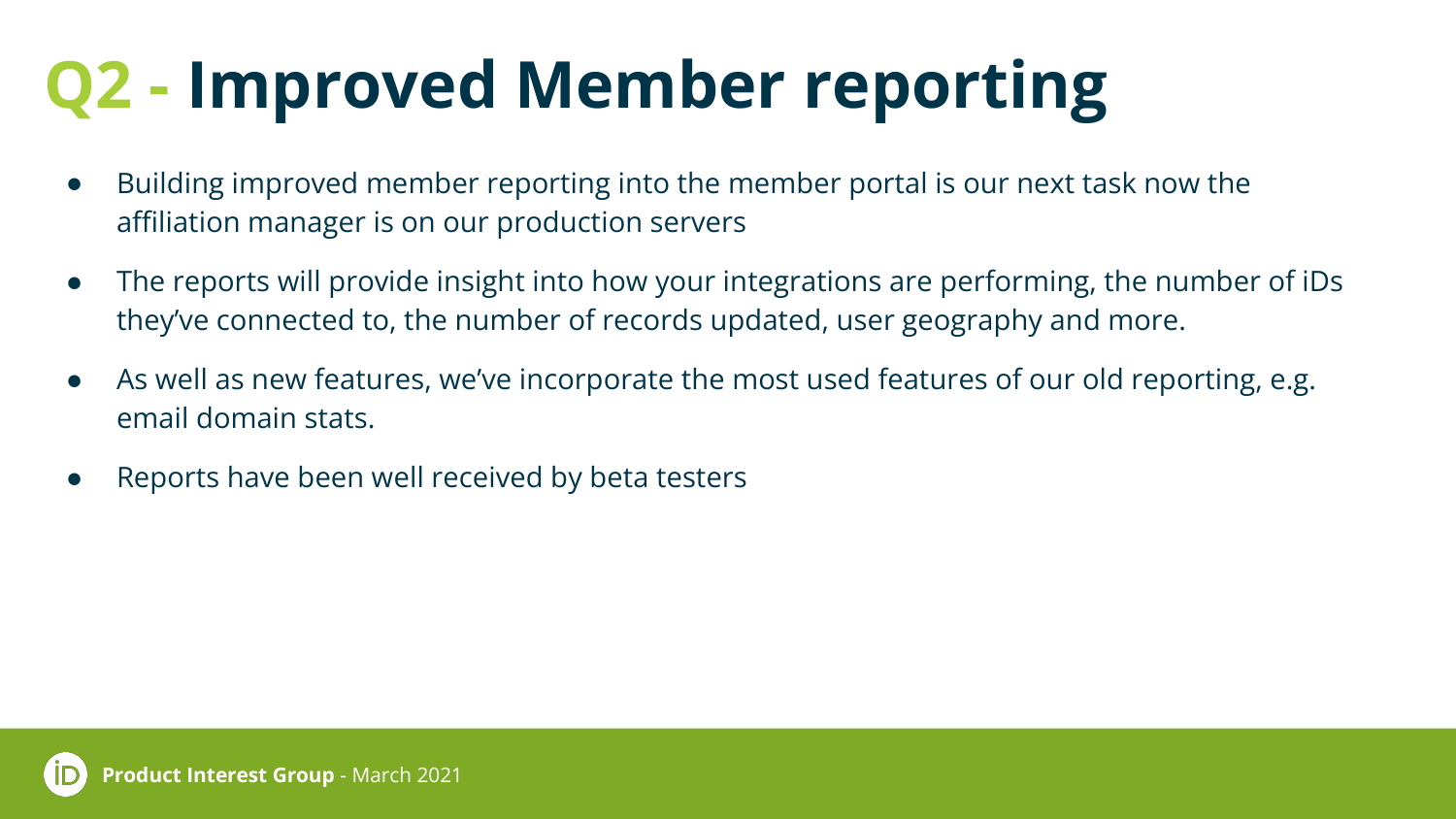

# Q2 - Improved Member reporting
Building improved member reporting into the member portal is our next task now the affiliation manager is on our production servers
The reports will provide insight into how your integrations are performing, the number of iDs they’ve connected to, the number of records updated, user geography and more.
As well as new features, we’ve incorporate the most used features of our old reporting, e.g. email domain stats.
Reports have been well received by beta testers
Product Interest Group - March 2021